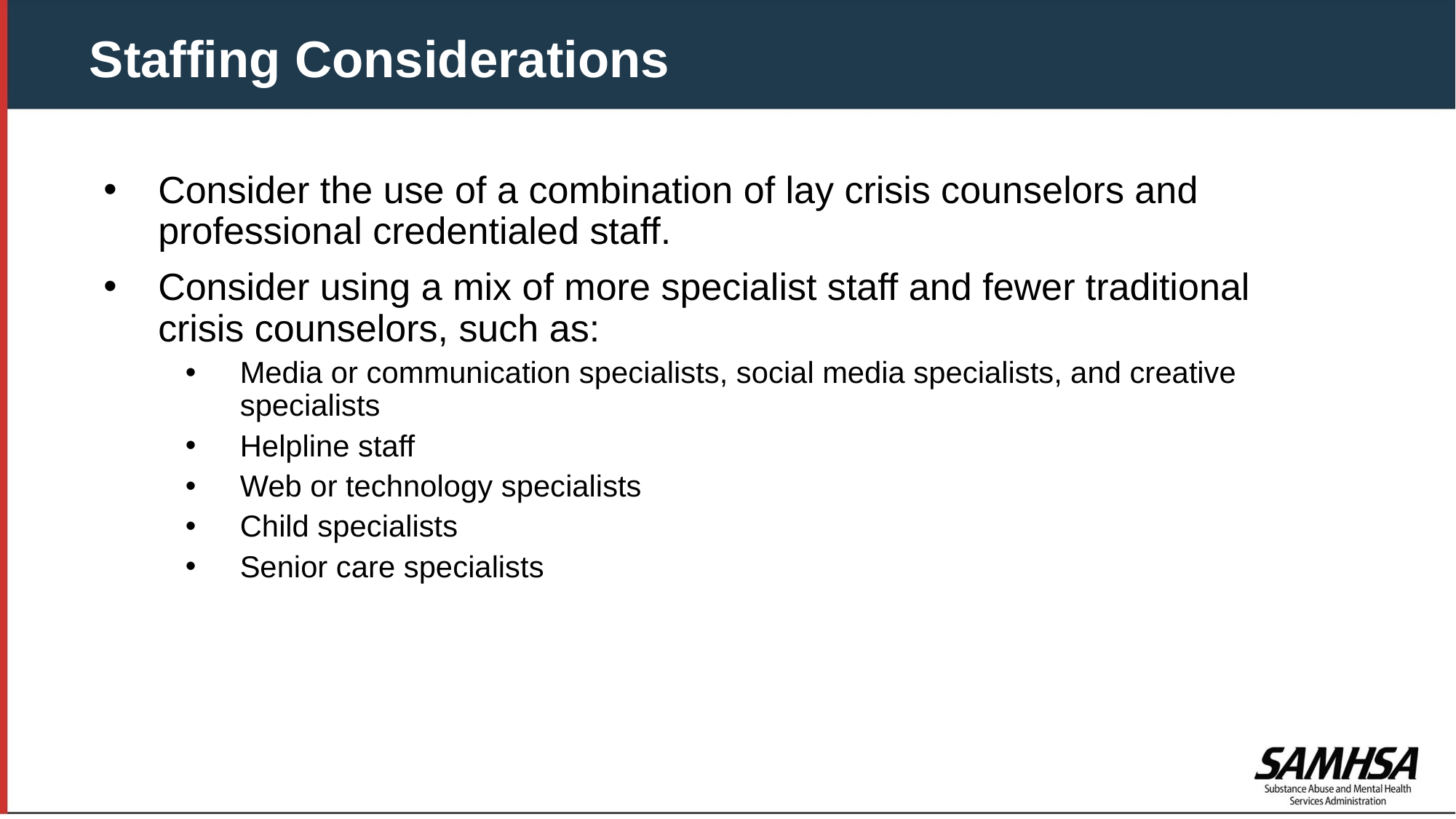

Staffing Considerations
Consider the use of a combination of lay crisis counselors and professional credentialed staff.
Consider using a mix of more specialist staff and fewer traditional crisis counselors, such as:
Media or communication specialists, social media specialists, and creative specialists
Helpline staff
Web or technology specialists
Child specialists
Senior care specialists